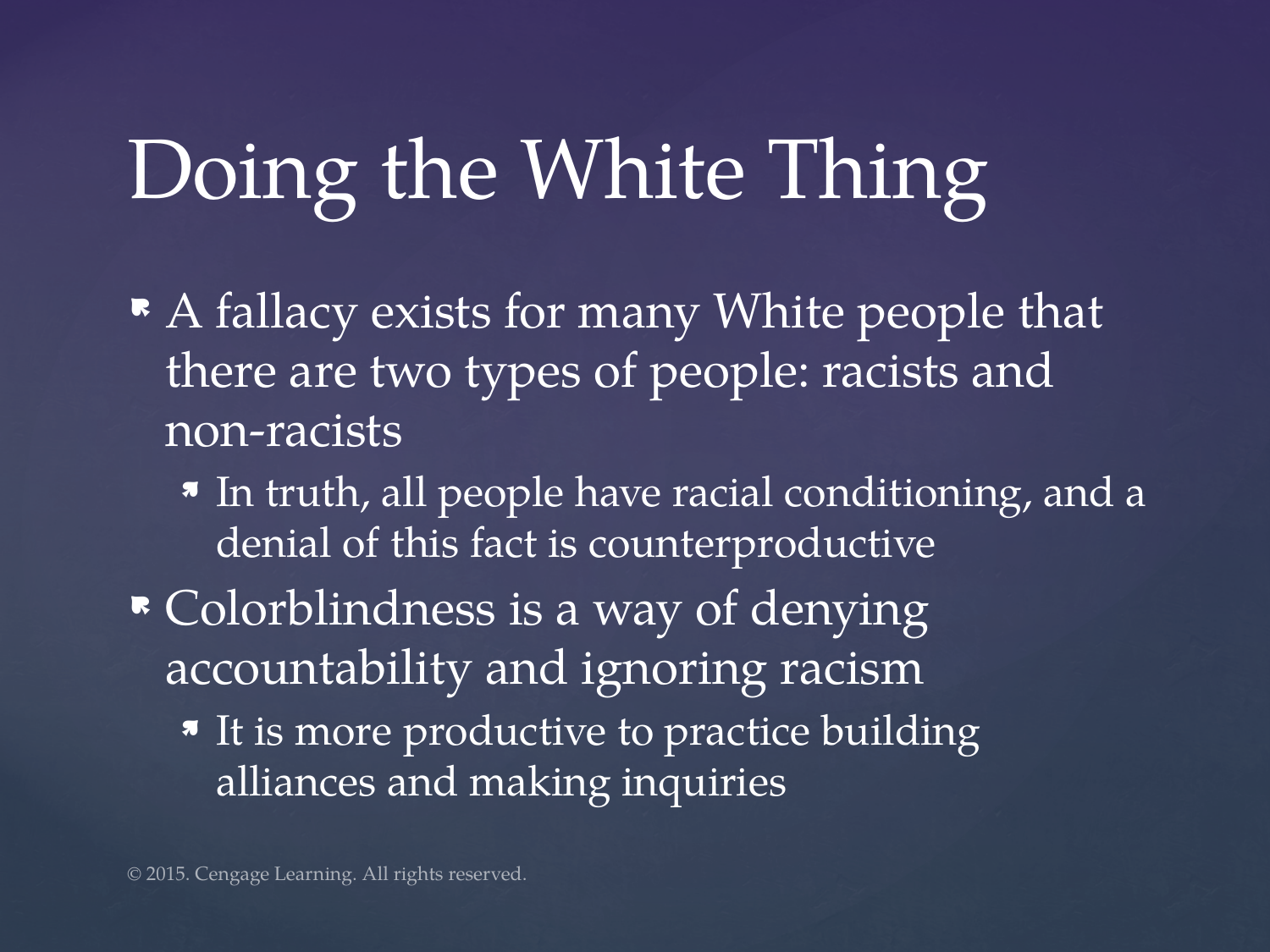

# Doing the White Thing
A fallacy exists for many White people that there are two types of people: racists and non-racists
In truth, all people have racial conditioning, and a denial of this fact is counterproductive
Colorblindness is a way of denying accountability and ignoring racism
It is more productive to practice building alliances and making inquiries
© 2015. Cengage Learning. All rights reserved.